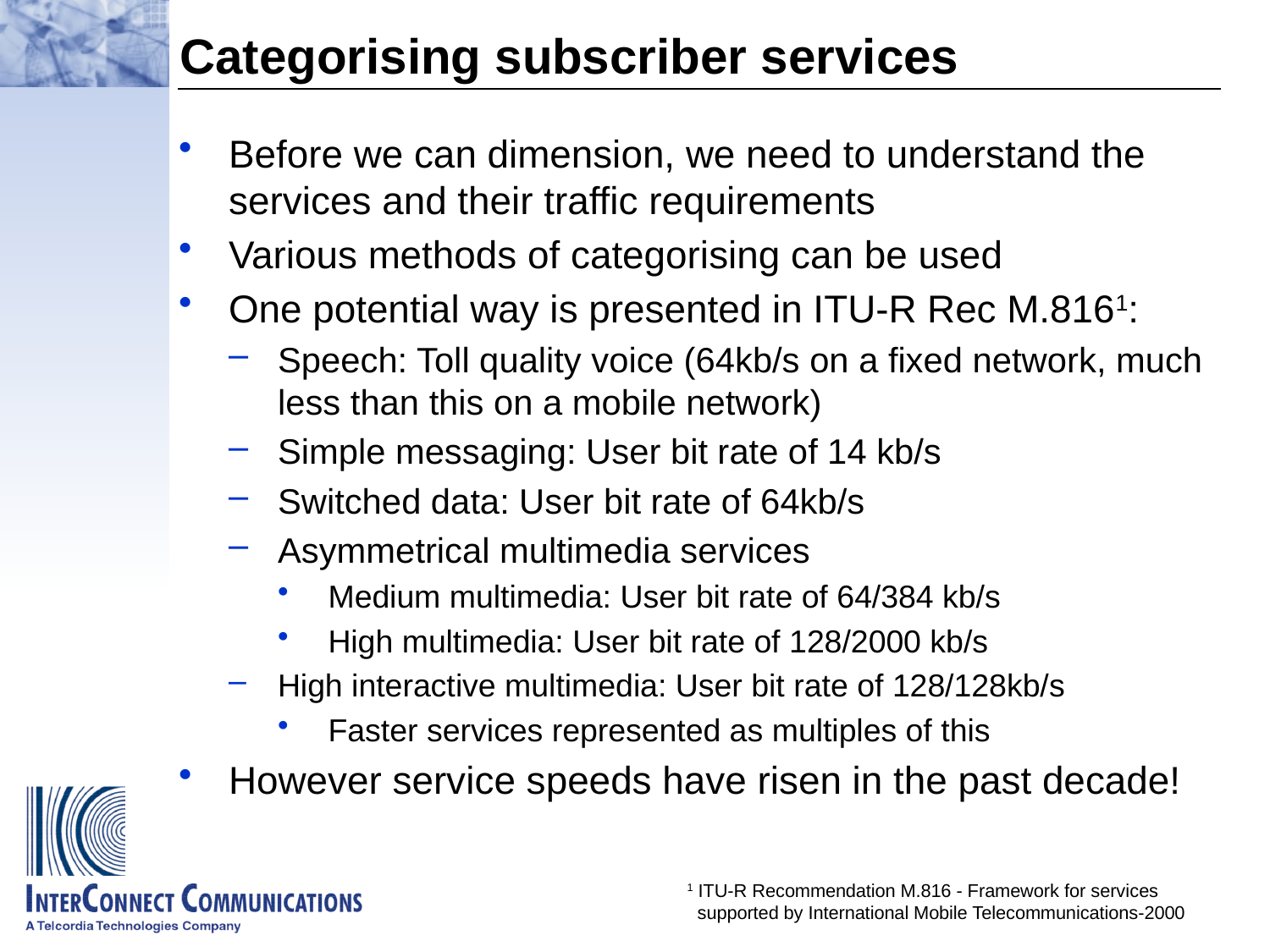

# Categorising subscriber services
Before we can dimension, we need to understand the services and their traffic requirements
Various methods of categorising can be used
One potential way is presented in ITU-R Rec M.8161:
Speech: Toll quality voice (64kb/s on a fixed network, much less than this on a mobile network)
Simple messaging: User bit rate of 14 kb/s
Switched data: User bit rate of 64kb/s
Asymmetrical multimedia services
Medium multimedia: User bit rate of 64/384 kb/s
High multimedia: User bit rate of 128/2000 kb/s
High interactive multimedia: User bit rate of 128/128kb/s
Faster services represented as multiples of this
However service speeds have risen in the past decade!
1 ITU-R Recommendation M.816 - Framework for services
  supported by International Mobile Telecommunications-2000